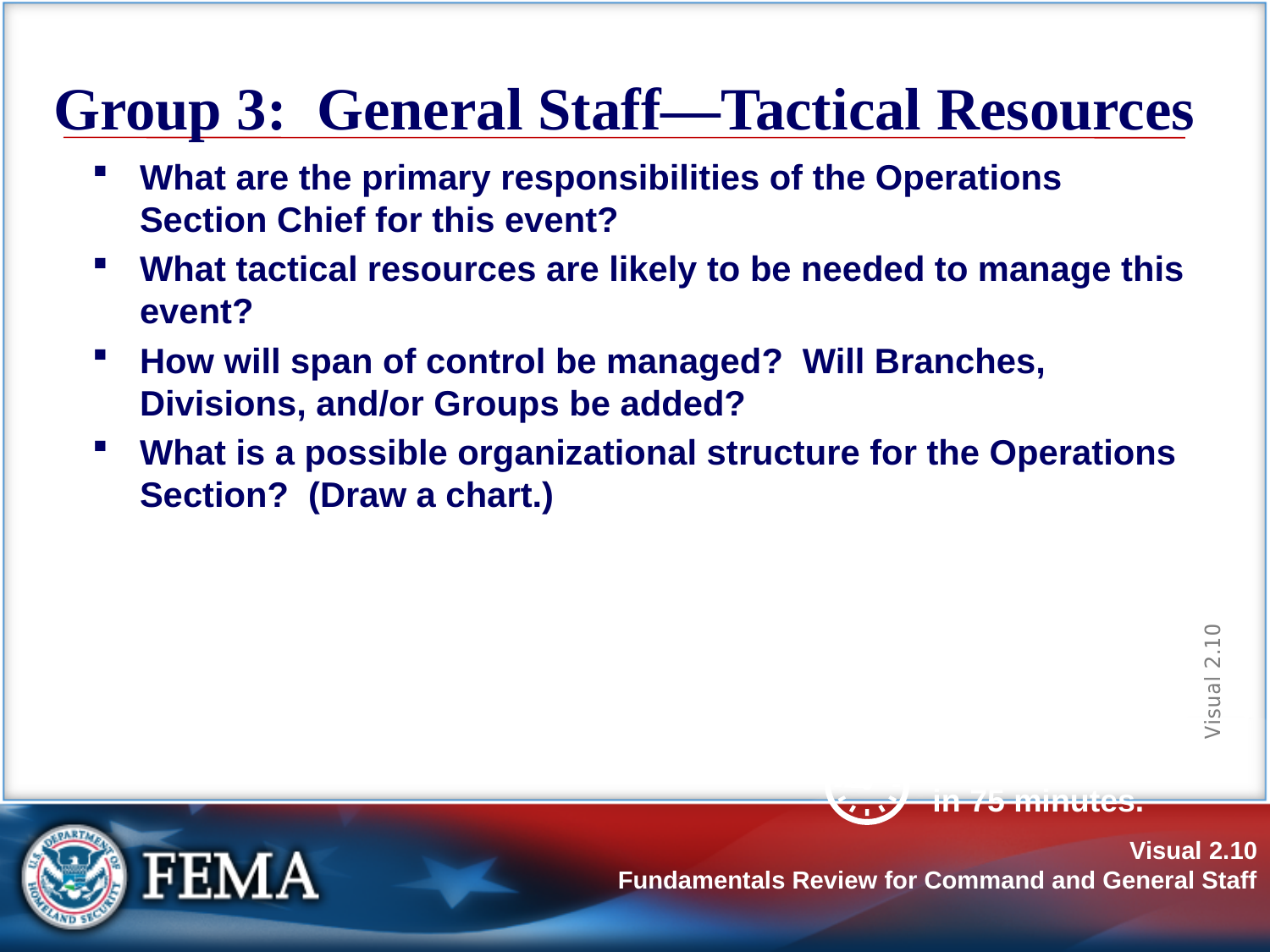

# Group 3:  General Staff—Tactical Resources
What are the primary responsibilities of the Operations Section Chief for this event?
What tactical resources are likely to be needed to manage this event?
How will span of control be managed?  Will Branches, Divisions, and/or Groups be added?
What is a possible organizational structure for the Operations Section?  (Draw a chart.)
Visual 2.10

Be ready to present in 75 minutes.